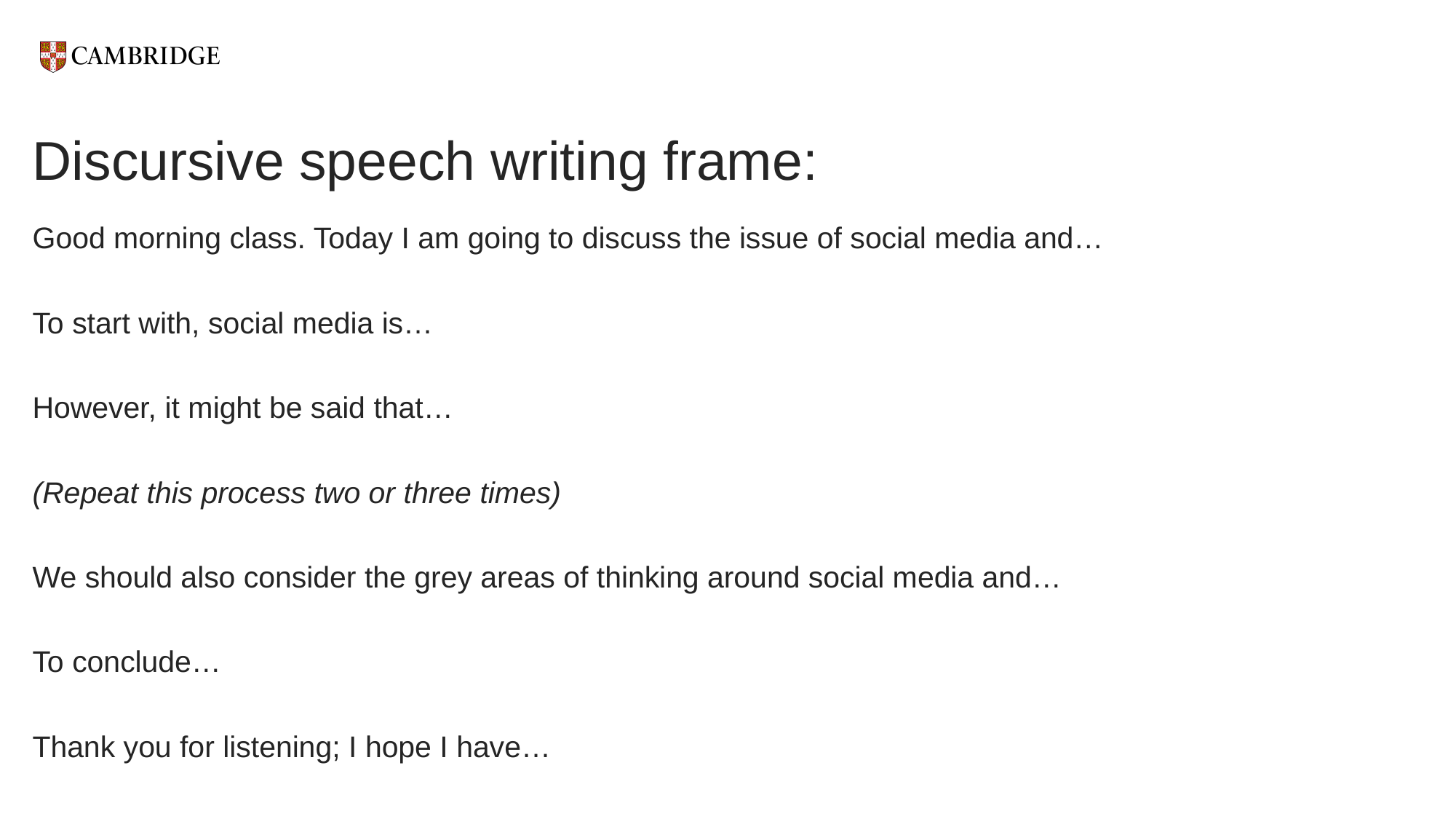

# Discursive speech writing frame:
Good morning class. Today I am going to discuss the issue of social media and…

To start with, social media is…

However, it might be said that…

(Repeat this process two or three times)

We should also consider the grey areas of thinking around social media and…

To conclude…

Thank you for listening; I hope I have…